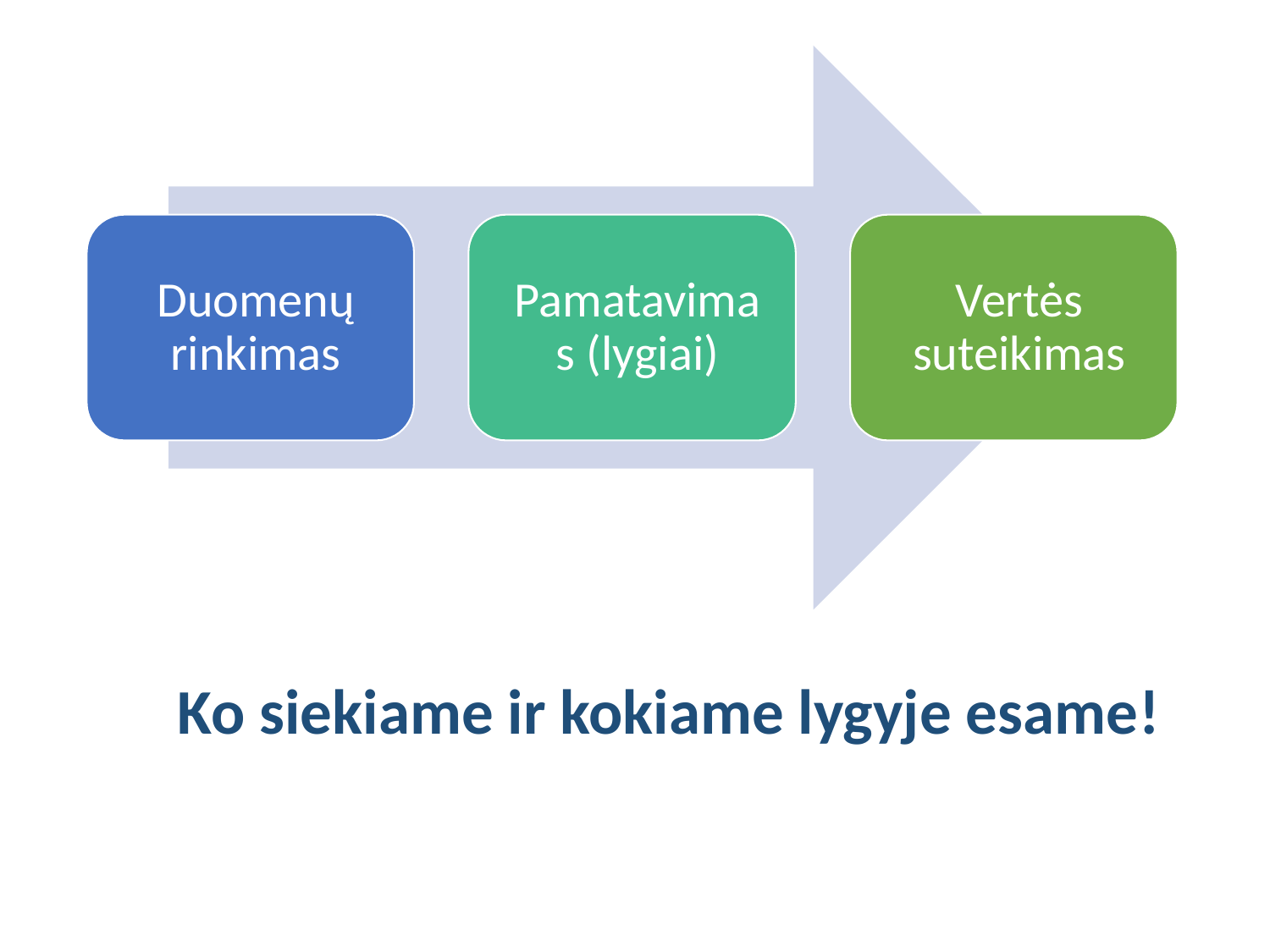

Duomenų rinkimas
Pamatavimas (lygiai)
Vertės suteikimas
Ko siekiame ir kokiame lygyje esame!